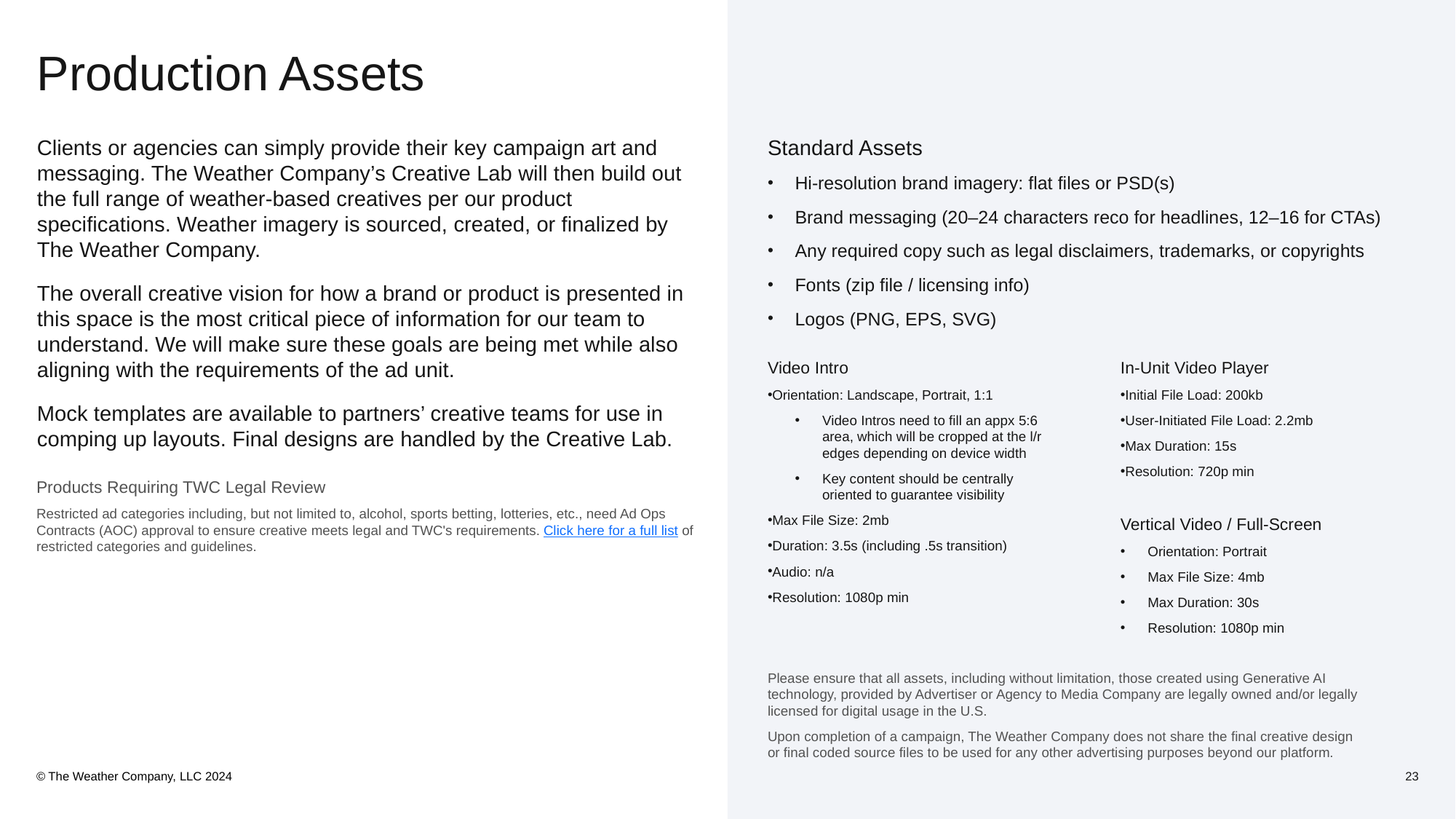

Production Assets
Standard Assets
Hi-resolution brand imagery: flat files or PSD(s)
Brand messaging (20–24 characters reco for headlines, 12–16 for CTAs)
Any required copy such as legal disclaimers, trademarks, or copyrights
Fonts (zip file / licensing info)
Logos (PNG, EPS, SVG)
Clients or agencies can simply provide their key campaign art and messaging. The Weather Company’s Creative Lab will then build out the full range of weather-based creatives per our product specifications. Weather imagery is sourced, created, or finalized by The Weather Company.
The overall creative vision for how a brand or product is presented in this space is the most critical piece of information for our team to understand. We will make sure these goals are being met while also aligning with the requirements of the ad unit.
Mock templates are available to partners’ creative teams for use in comping up layouts. Final designs are handled by the Creative Lab.
Video Intro
Orientation: Landscape, Portrait, 1:1
Video Intros need to fill an appx 5:6 area, which will be cropped at the l/r edges depending on device width
Key content should be centrally oriented to guarantee visibility
Max File Size: 2mb
Duration: 3.5s (including .5s transition)
Audio: n/a
Resolution: 1080p min

In-Unit Video Player
Initial File Load: 200kb
User-Initiated File Load: 2.2mb
Max Duration: 15s
Resolution: 720p min

Vertical Video / Full-Screen
Orientation: Portrait
Max File Size: 4mb
Max Duration: 30s
Resolution: 1080p min
Products Requiring TWC Legal Review
Restricted ad categories including, but not limited to, alcohol, sports betting, lotteries, etc., need Ad Ops Contracts (AOC) approval to ensure creative meets legal and TWC's requirements. Click here for a full list of restricted categories and guidelines.
Please ensure that all assets, including without limitation, those created using Generative AI technology, provided by Advertiser or Agency to Media Company are legally owned and/or legally licensed for digital usage in the U.S.
Upon completion of a campaign, The Weather Company does not share the final creative design or final coded source files to be used for any other advertising purposes beyond our platform.
© The Weather Company, LLC 2024
23